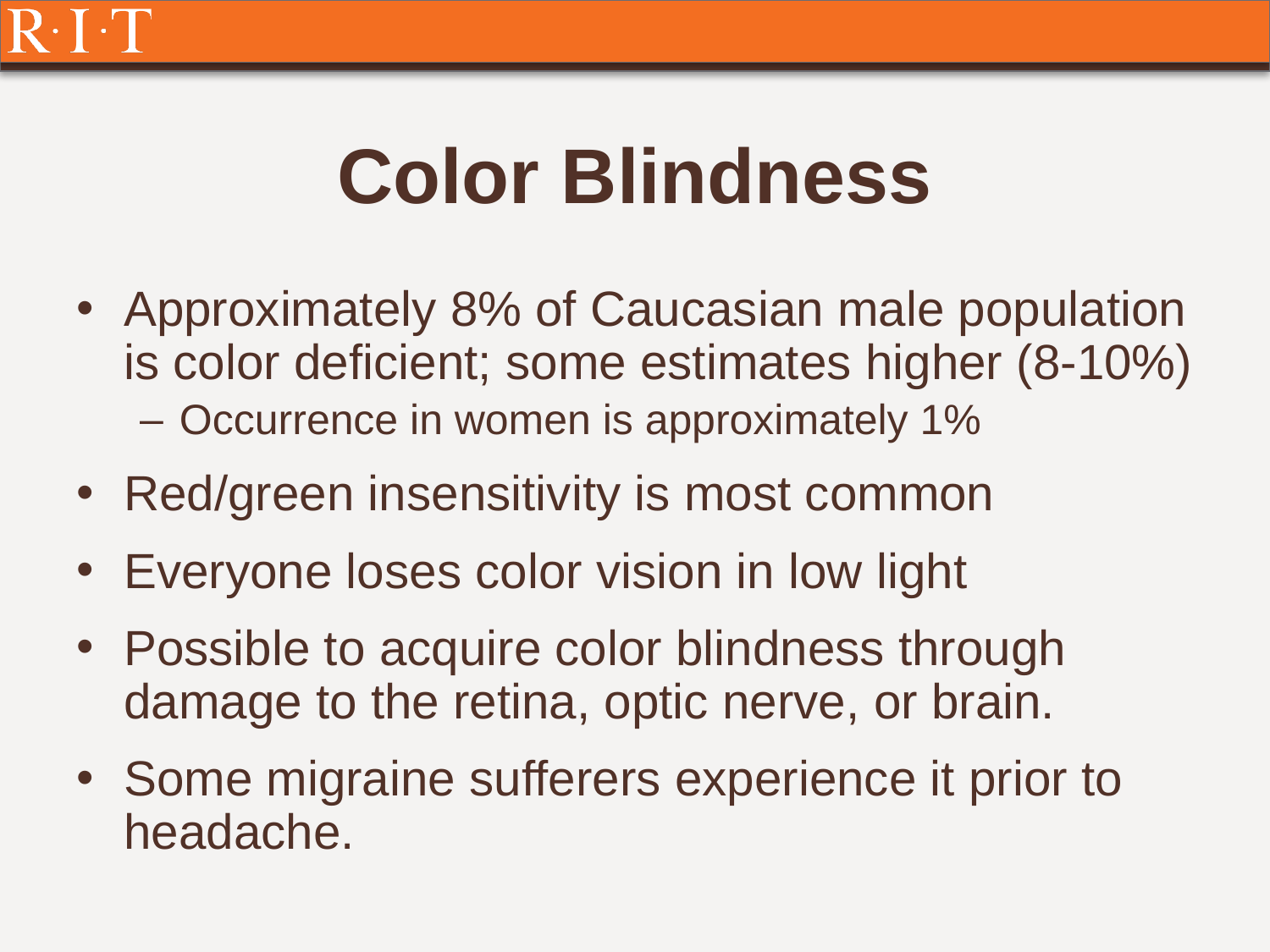

# Color Blindness
Approximately 8% of Caucasian male population is color deficient; some estimates higher (8-10%)
Occurrence in women is approximately 1%
Red/green insensitivity is most common
Everyone loses color vision in low light
Possible to acquire color blindness through damage to the retina, optic nerve, or brain.
Some migraine sufferers experience it prior to headache.